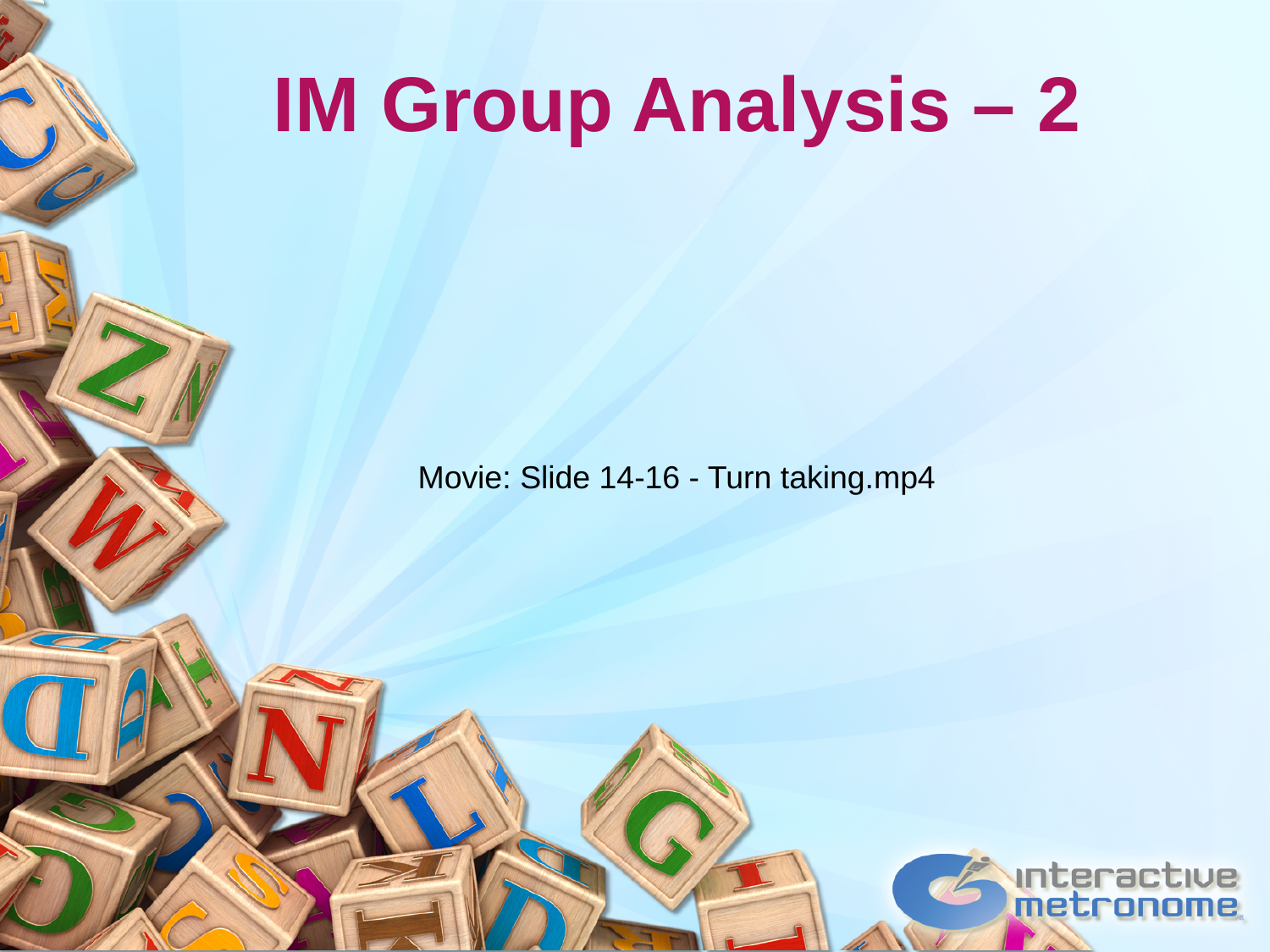

# IM Group Analysis – 2
Movie: Slide 14-16 - Turn taking.mp4